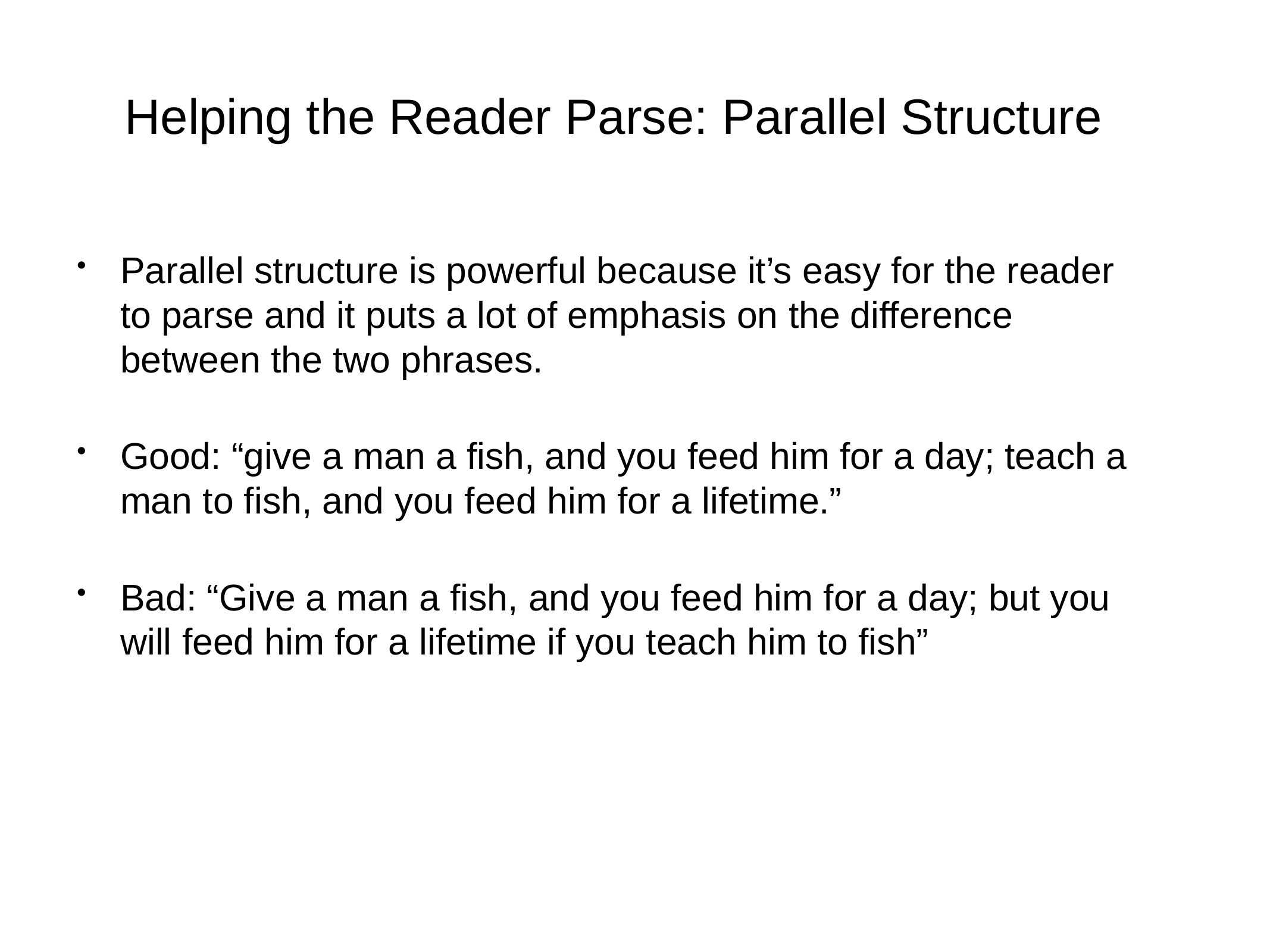

# Helping the Reader Parse: Parallel Structure
Parallel structure is powerful because it’s easy for the reader to parse and it puts a lot of emphasis on the difference between the two phrases.
Good: “give a man a fish, and you feed him for a day; teach a man to fish, and you feed him for a lifetime.”
Bad: “Give a man a fish, and you feed him for a day; but you will feed him for a lifetime if you teach him to fish”